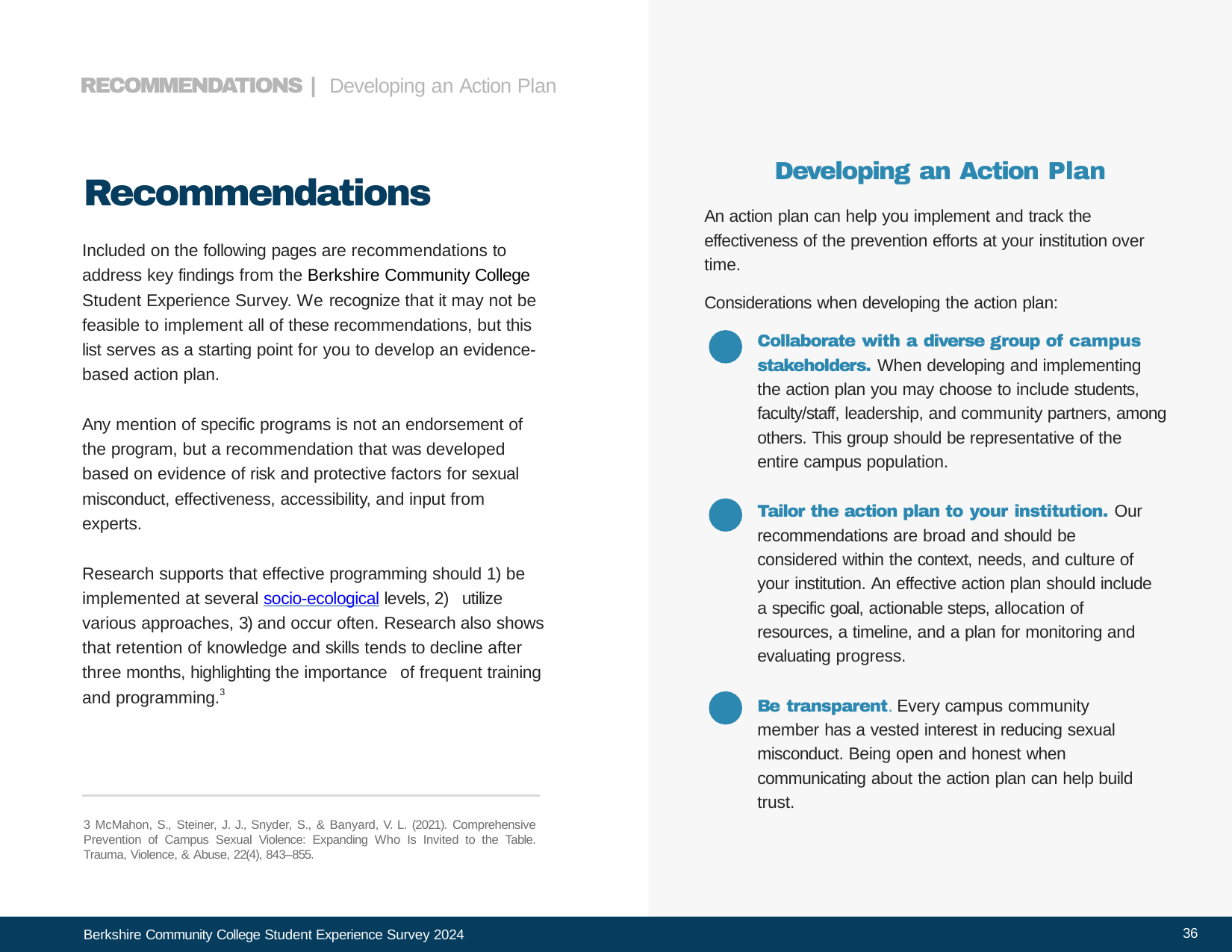

RECOMMENDATIONS | Developing an Action Plan
Developing an Action Plan
An action plan can help you implement and track the effectiveness of the prevention efforts at your institution over time.
Considerations when developing the action plan:
# Recommendations
Included on the following pages are recommendations to address key findings from the Berkshire Community College Student Experience Survey. We recognize that it may not be feasible to implement all of these recommendations, but this list serves as a starting point for you to develop an evidence-based action plan.
Collaborate with a diverse group of campus stakeholders. When developing and implementing the action plan you may choose to include students, faculty/staff, leadership, and community partners, among others. This group should be representative of the entire campus population.

1
Any mention of specific programs is not an endorsement of the program, but a recommendation that was developed based on evidence of risk and protective factors for sexual misconduct, effectiveness, accessibility, and input from experts.
Tailor the action plan to your institution. Our recommendations are broad and should be considered within the context, needs, and culture of your institution. An effective action plan should include a specific goal, actionable steps, allocation of resources, a timeline, and a plan for monitoring and evaluating progress.

2
Research supports that effective programming should 1) be implemented at several socio-ecological levels, 2) utilize various approaches, 3) and occur often. Research also shows that retention of knowledge and skills tends to decline after three months, highlighting the importance of frequent training and programming.3
Be transparent. Every campus community member has a vested interest in reducing sexual misconduct. Being open and honest when communicating about the action plan can help build trust.

3

3 McMahon, S., Steiner, J. J., Snyder, S., & Banyard, V. L. (2021). Comprehensive Prevention of Campus Sexual Violence: Expanding Who Is Invited to the Table. Trauma, Violence, & Abuse, 22(4), 843–855.
36
Berkshire Community College Student Experience Survey 2024